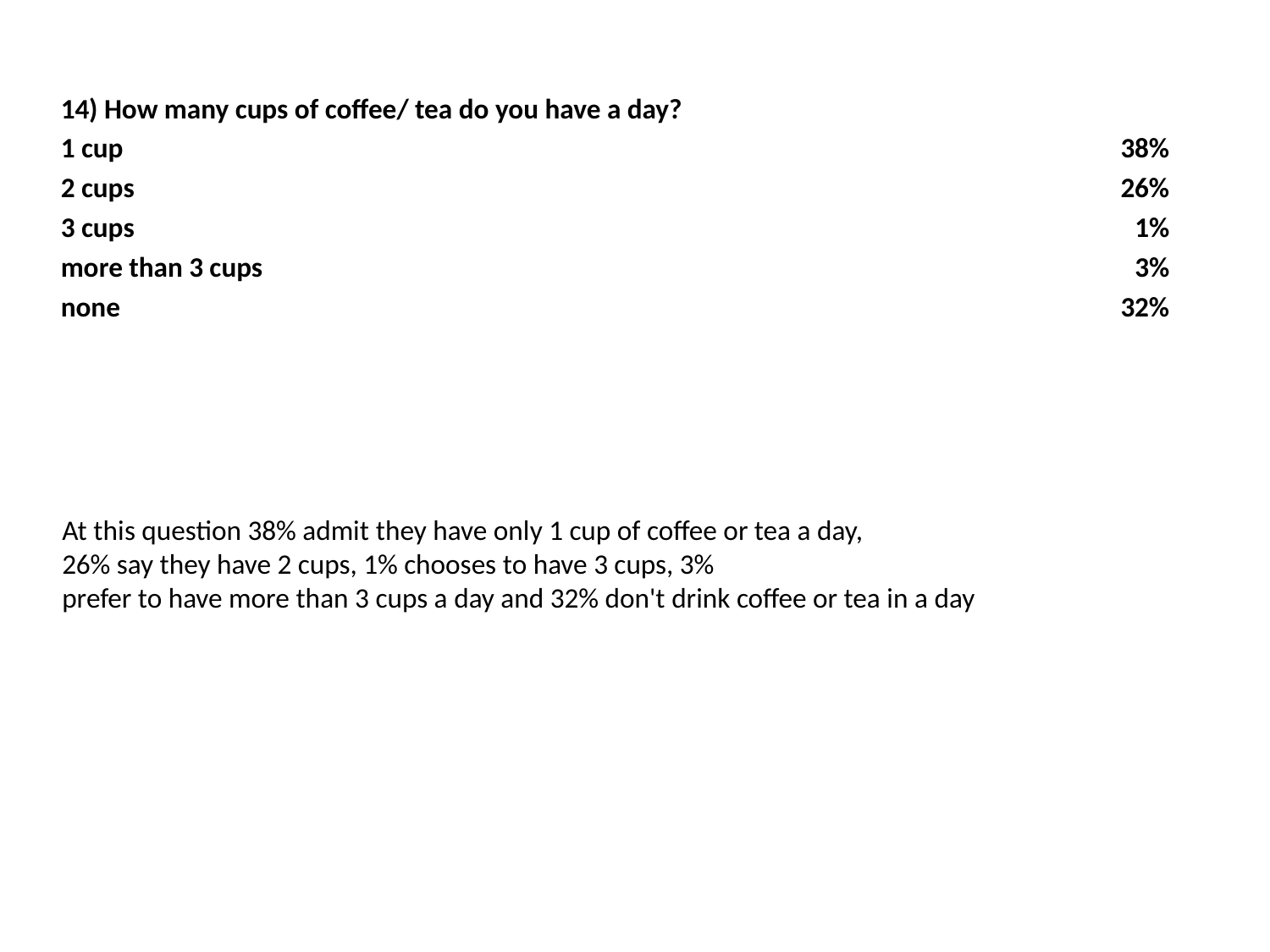

| 14) How many cups of coffee/ tea do you have a day? |  |  |
| --- | --- | --- |
| 1 cup |  | 38% |
| 2 cups |  | 26% |
| 3 cups |  | 1% |
| more than 3 cups |  | 3% |
| none |  | 32% |
At this question 38% admit they have only 1 cup of coffee or tea a day, 26% say they have 2 cups, 1% chooses to have 3 cups, 3% prefer to have more than 3 cups a day and 32% don't drink coffee or tea in a day